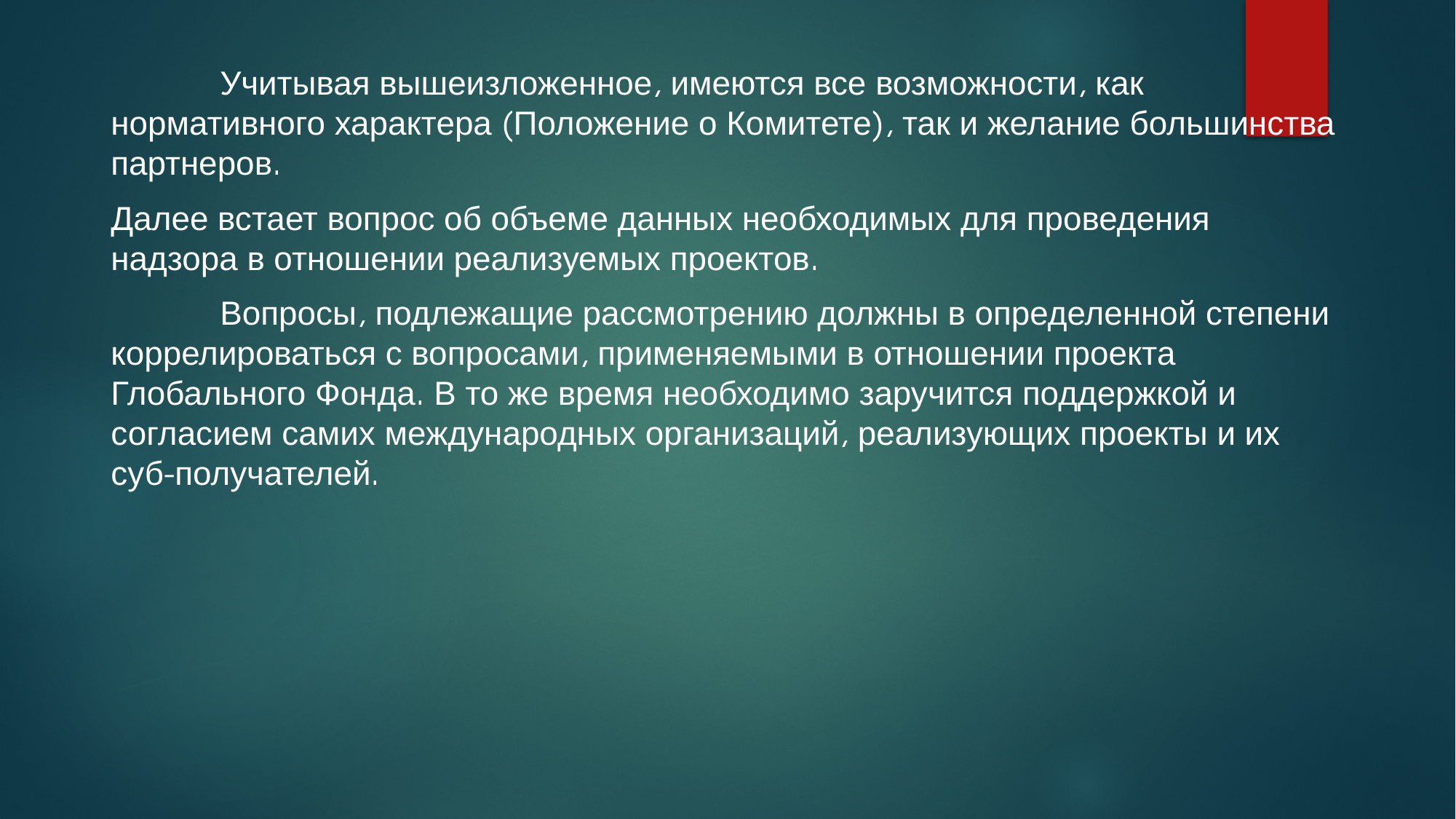

Учитывая вышеизложенное, имеются все возможности, как нормативного характера (Положение о Комитете), так и желание большинства партнеров.
Далее встает вопрос об объеме данных необходимых для проведения надзора в отношении реализуемых проектов.
	Вопросы, подлежащие рассмотрению должны в определенной степени коррелироваться с вопросами, применяемыми в отношении проекта Глобального Фонда. В то же время необходимо заручится поддержкой и согласием самих международных организаций, реализующих проекты и их суб-получателей.